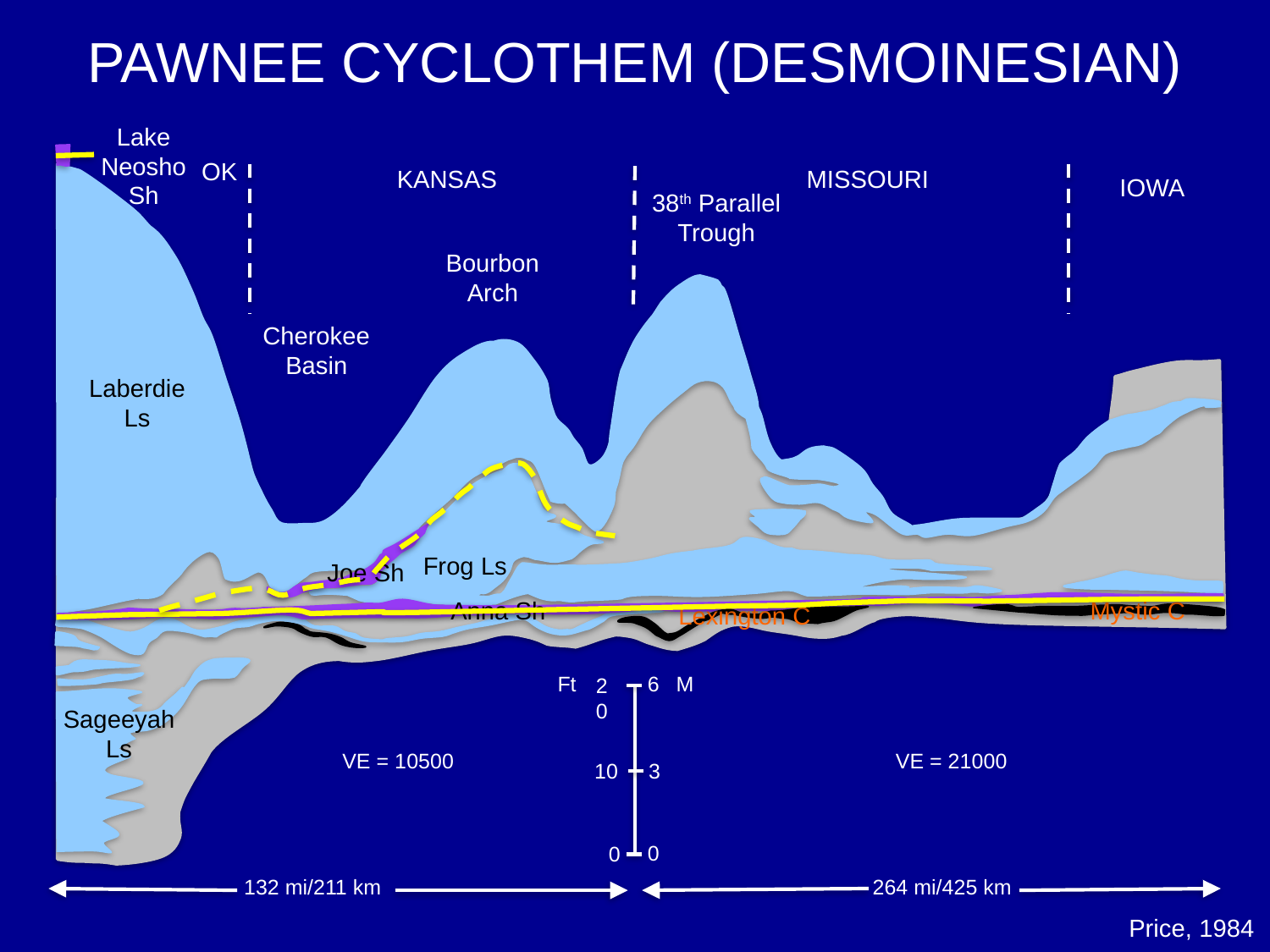

PAWNEE CYCLOTHEM (DESMOINESIAN)
Lake Neosho Sh

OK

KANSAS
MISSOURI

IOWA
38th Parallel Trough
Bourbon Arch
Cherokee
Basin

Laberdie Ls

Frog Ls
Joe Sh

Anna Sh
Mystic C

Lexington C

M
Ft
6
20

Sageeyah Ls
VE = 10500
VE = 21000
10
3
0
0
132 mi/211 km
264 mi/425 km
Price, 1984